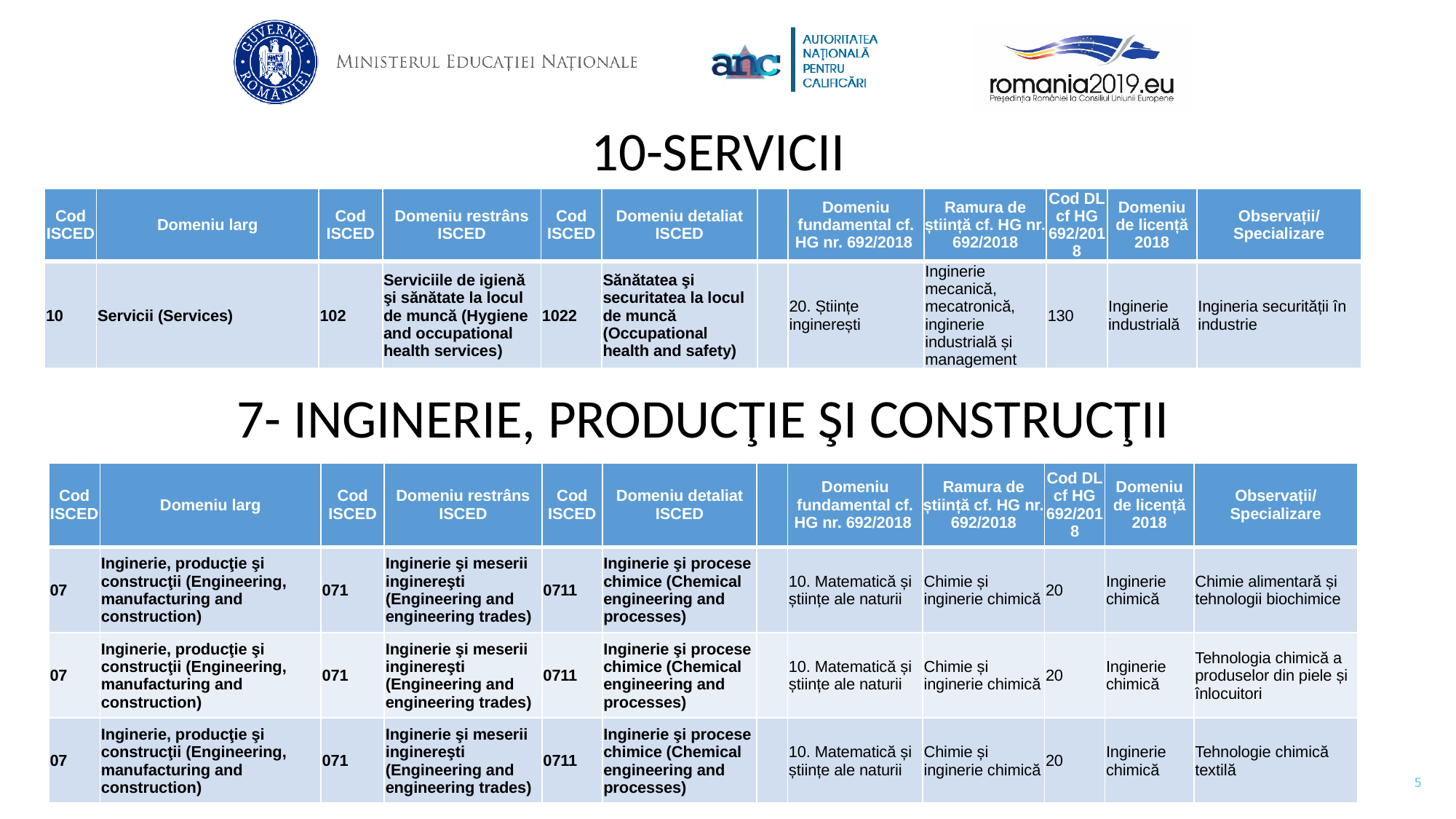

10-SERVICII
| Cod ISCED | Domeniu larg | Cod ISCED | Domeniu restrâns ISCED | Cod ISCED | Domeniu detaliat ISCED |  | Domeniu fundamental cf. HG nr. 692/2018 | Ramura de știință cf. HG nr. 692/2018 | Cod DL cf HG 692/2018 | Domeniu de licență 2018 | Observații/ Specializare |
| --- | --- | --- | --- | --- | --- | --- | --- | --- | --- | --- | --- |
| 10 | Servicii (Services) | 102 | Serviciile de igienă şi sănătate la locul de muncă (Hygiene and occupational health services) | 1022 | Sănătatea şi securitatea la locul de muncă (Occupational health and safety) |  | 20. Științe inginerești | Inginerie mecanică, mecatronică, inginerie industrială și management | 130 | Inginerie industrială | Ingineria securității în industrie |
# 7- INGINERIE, PRODUCŢIE ŞI CONSTRUCŢII
| Cod ISCED | Domeniu larg | Cod ISCED | Domeniu restrâns ISCED | Cod ISCED | Domeniu detaliat ISCED |  | Domeniu fundamental cf. HG nr. 692/2018 | Ramura de știință cf. HG nr. 692/2018 | Cod DL cf HG 692/2018 | Domeniu de licență 2018 | Observații/ Specializare |
| --- | --- | --- | --- | --- | --- | --- | --- | --- | --- | --- | --- |
| 07 | Inginerie, producţie şi construcţii (Engineering, manufacturing and construction) | 071 | Inginerie şi meserii inginereşti (Engineering and engineering trades) | 0711 | Inginerie şi procese chimice (Chemical engineering and processes) |  | 10. Matematică și științe ale naturii | Chimie și inginerie chimică | 20 | Inginerie chimică | Chimie alimentară și tehnologii biochimice |
| 07 | Inginerie, producţie şi construcţii (Engineering, manufacturing and construction) | 071 | Inginerie şi meserii inginereşti (Engineering and engineering trades) | 0711 | Inginerie şi procese chimice (Chemical engineering and processes) |  | 10. Matematică și științe ale naturii | Chimie și inginerie chimică | 20 | Inginerie chimică | Tehnologia chimică a produselor din piele și înlocuitori |
| 07 | Inginerie, producţie şi construcţii (Engineering, manufacturing and construction) | 071 | Inginerie şi meserii inginereşti (Engineering and engineering trades) | 0711 | Inginerie şi procese chimice (Chemical engineering and processes) |  | 10. Matematică și științe ale naturii | Chimie și inginerie chimică | 20 | Inginerie chimică | Tehnologie chimică textilă |
5